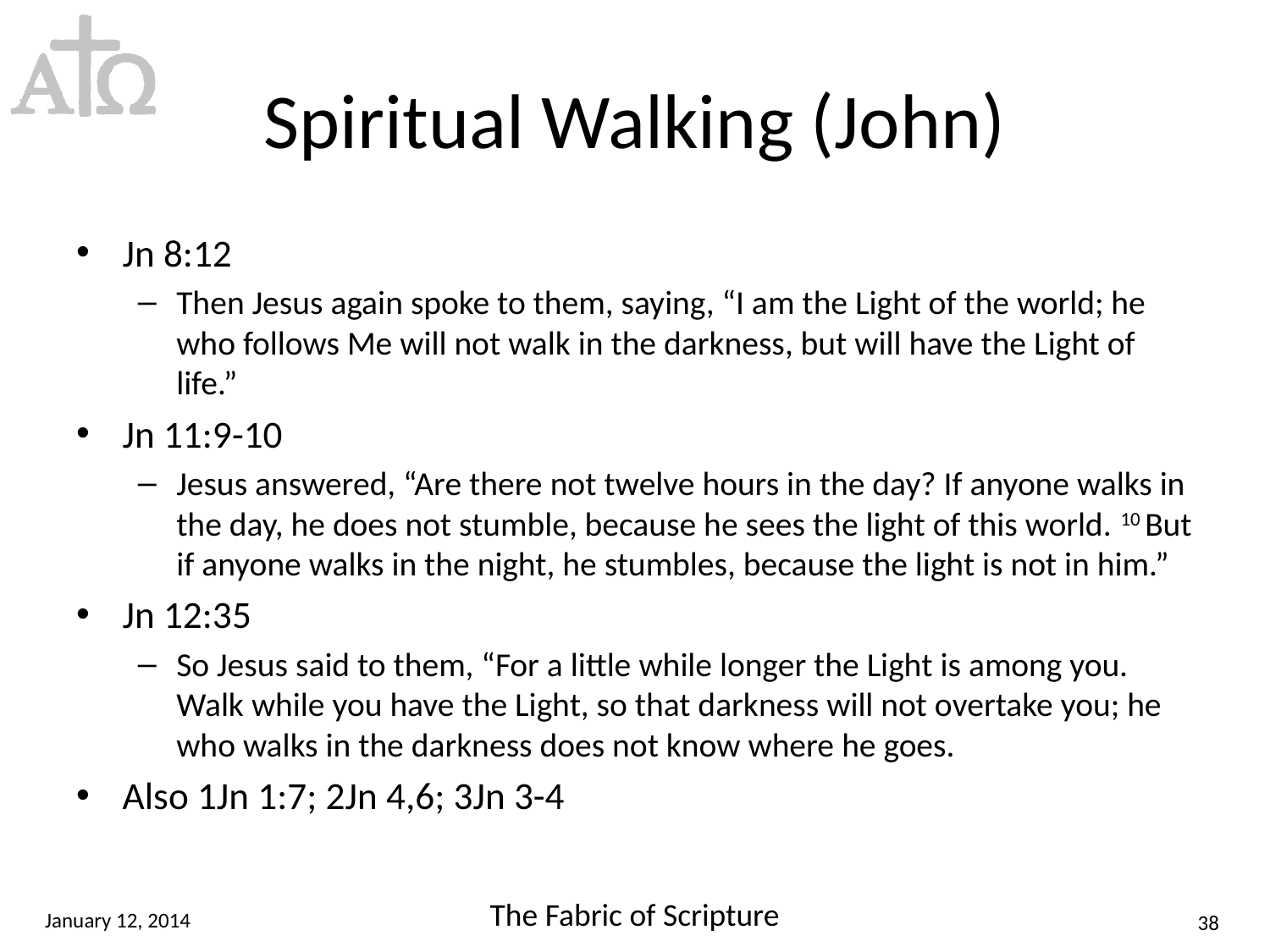

# Spiritual Walking (John)
Jn 8:12
Then Jesus again spoke to them, saying, “I am the Light of the world; he who follows Me will not walk in the darkness, but will have the Light of life.”
Jn 11:9-10
Jesus answered, “Are there not twelve hours in the day? If anyone walks in the day, he does not stumble, because he sees the light of this world. 10 But if anyone walks in the night, he stumbles, because the light is not in him.”
Jn 12:35
So Jesus said to them, “For a little while longer the Light is among you. Walk while you have the Light, so that darkness will not overtake you; he who walks in the darkness does not know where he goes.
Also 1Jn 1:7; 2Jn 4,6; 3Jn 3-4